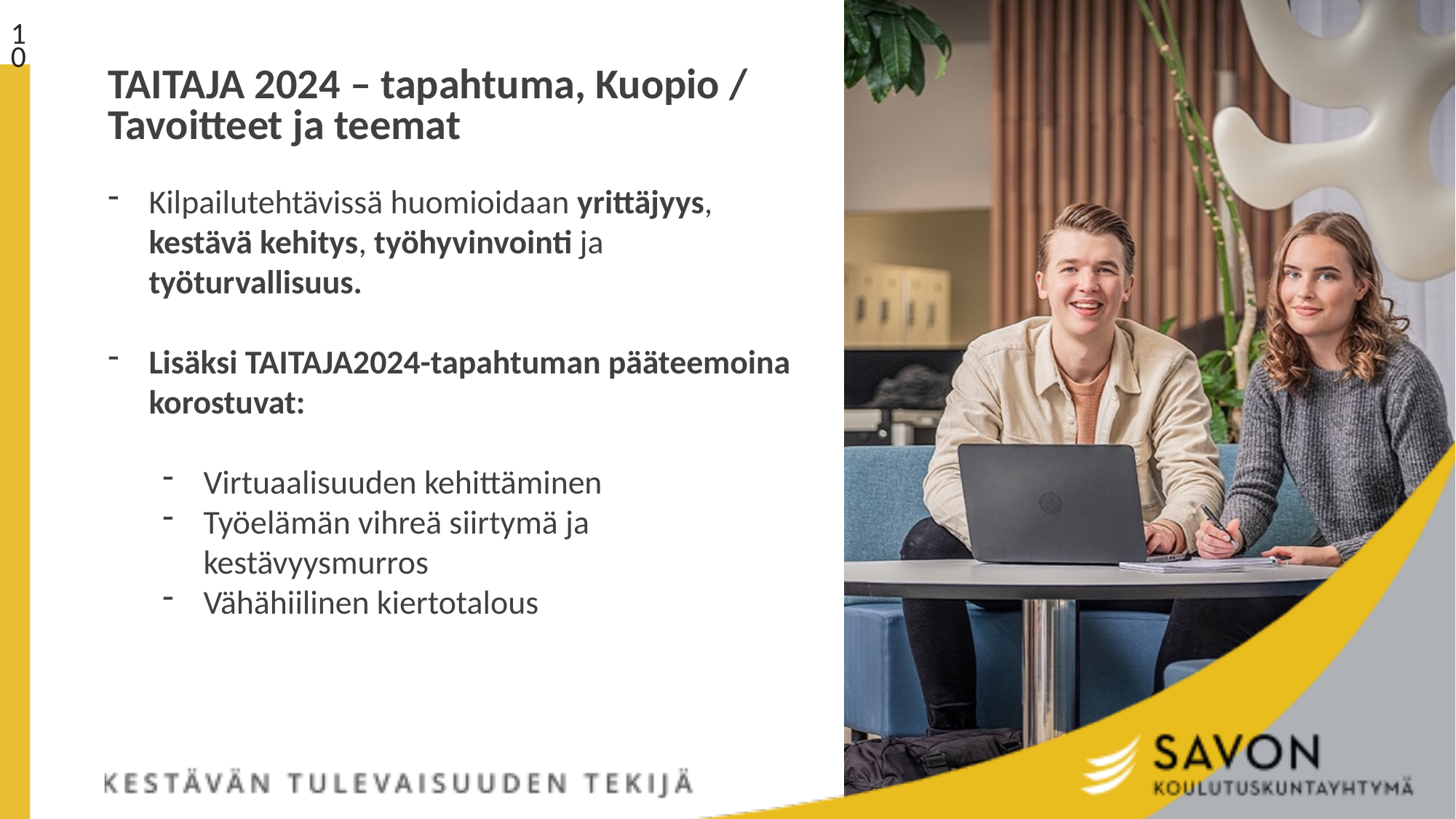

10
TAITAJA 2024 – tapahtuma, Kuopio / Tavoitteet ja teemat
Kilpailutehtävissä huomioidaan yrittäjyys, kestävä kehitys, työhyvinvointi ja työturvallisuus.

Lisäksi TAITAJA2024-tapahtuman pääteemoina korostuvat:

Virtuaalisuuden kehittäminen
Työelämän vihreä siirtymä ja kestävyysmurros
Vähähiilinen kiertotalous